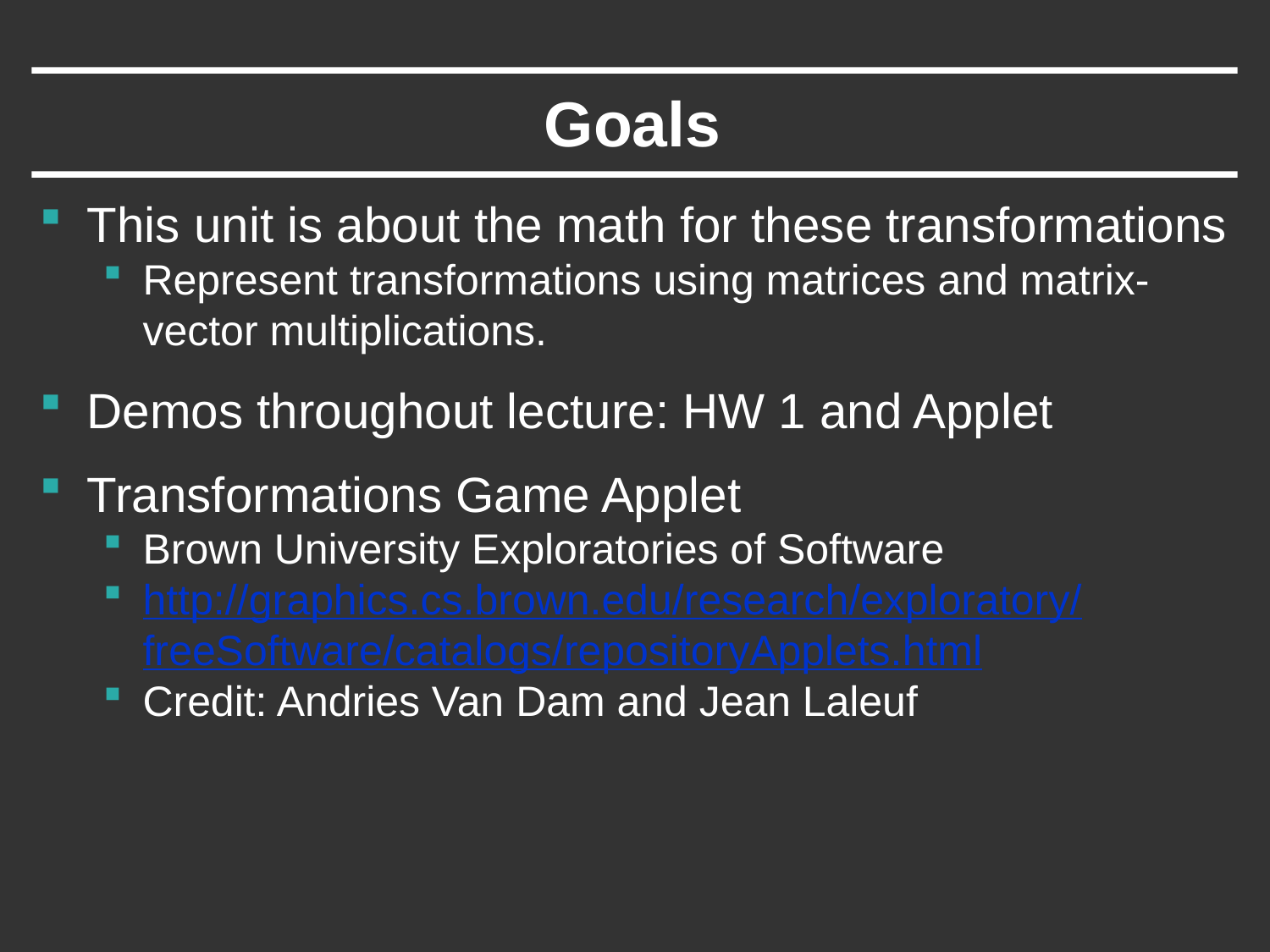

# Goals
This unit is about the math for these transformations
Represent transformations using matrices and matrix-vector multiplications.
Demos throughout lecture: HW 1 and Applet
Transformations Game Applet
Brown University Exploratories of Software
http://graphics.cs.brown.edu/research/exploratory/freeSoftware/catalogs/repositoryApplets.html
Credit: Andries Van Dam and Jean Laleuf